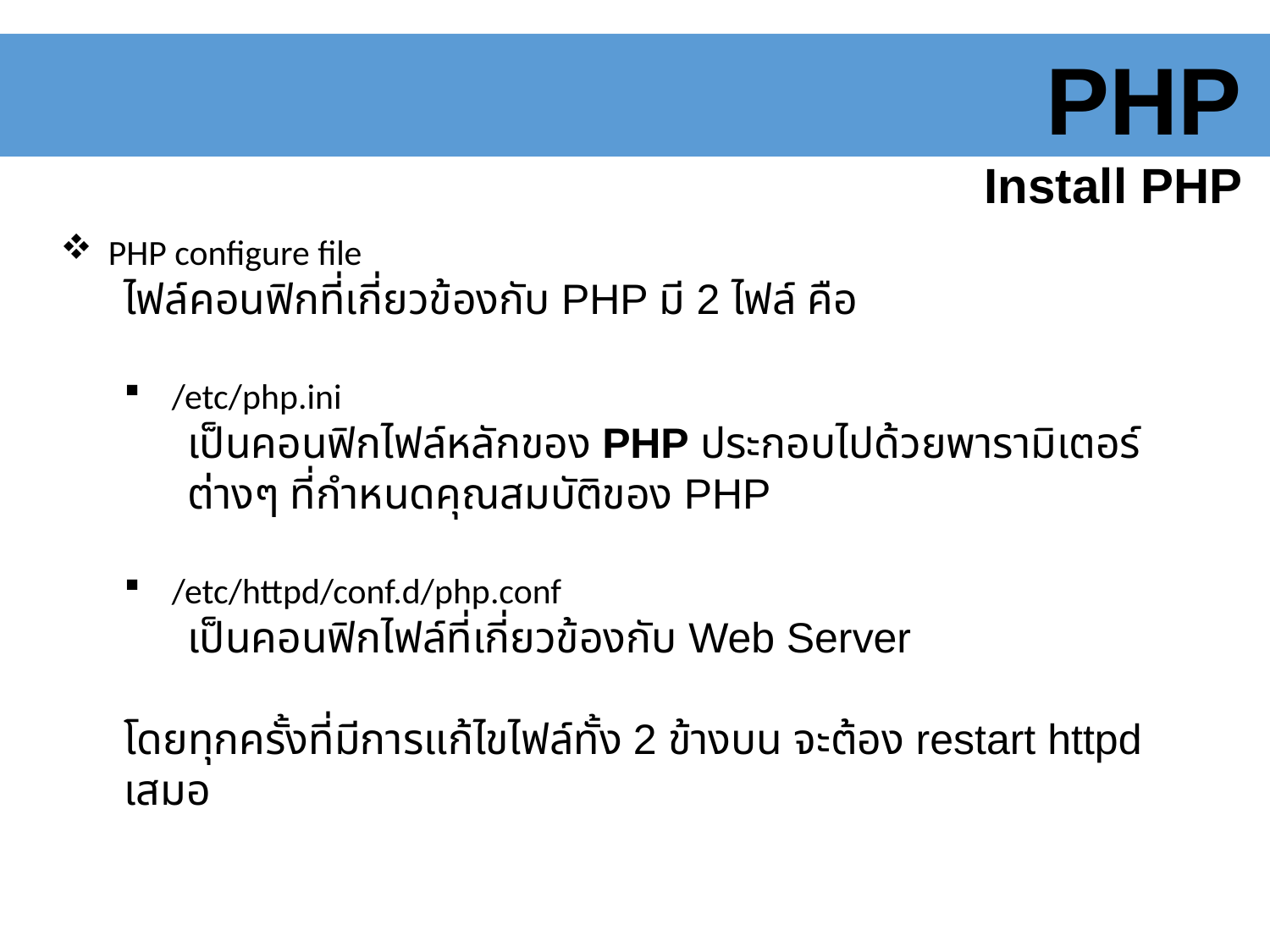

PHP
Install PHP
PHP configure file
ไฟล์คอนฟิกที่เกี่ยวข้องกับ PHP มี 2 ไฟล์ คือ

/etc/php.ini
เป็นคอนฟิกไฟล์หลักของ PHP ประกอบไปด้วยพารามิเตอร์ต่างๆ ที่กำหนดคุณสมบัติของ PHP

/etc/httpd/conf.d/php.conf
เป็นคอนฟิกไฟล์ที่เกี่ยวข้องกับ Web Server

โดยทุกครั้งที่มีการแก้ไขไฟล์ทั้ง 2 ข้างบน จะต้อง restart httpd เสมอ